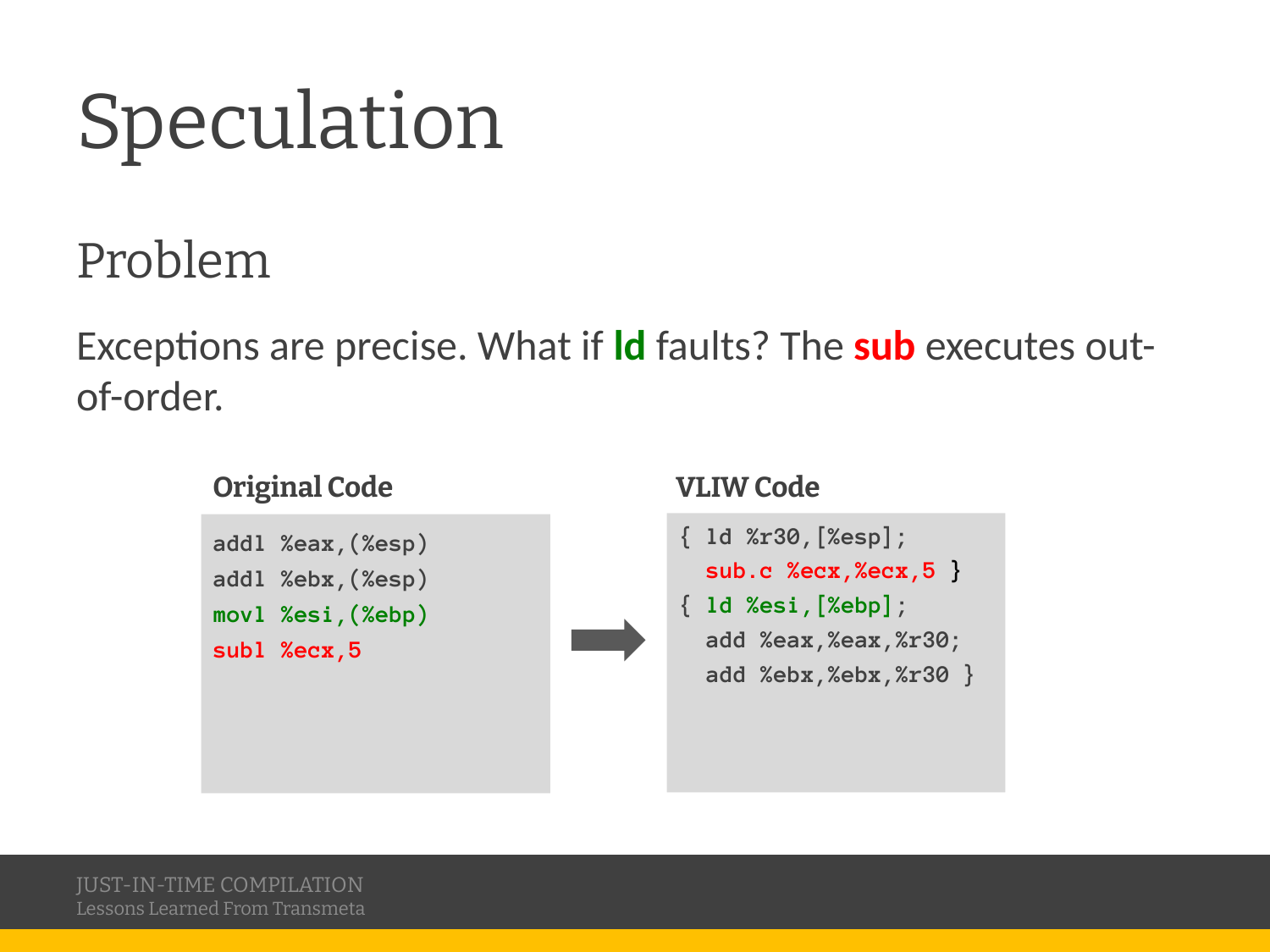

# Speculation
Problem
Exceptions are precise. What if ld faults? The sub executes out-of-order.

Original Code
VLIW Code
{ ld %r30,[%esp];
  sub.c %ecx,%ecx,5 }
{ ld %esi,[%ebp];
  add %eax,%eax,%r30;
  add %ebx,%ebx,%r30 }
addl %eax,(%esp)
addl %ebx,(%esp)
movl %esi,(%ebp)
subl %ecx,5

JUST-IN-TIME COMPILATION
Lessons Learned From Transmeta